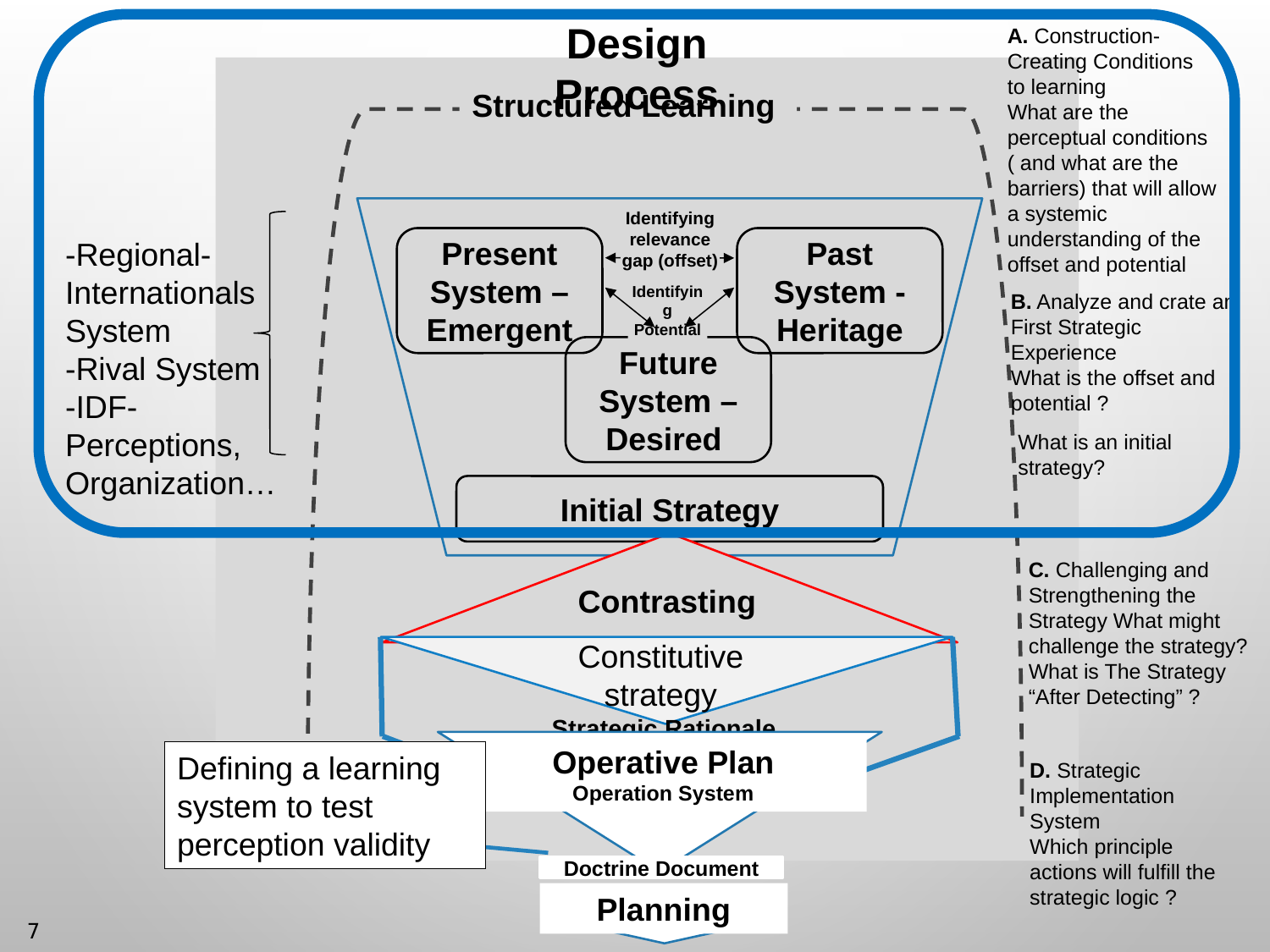

Design Process

A. Construction- Creating Conditions to learning
What are the perceptual conditions ( and what are the barriers) that will allow a systemic understanding of the offset and potential

Structured Learning

Identifying relevance gap (offset)

-Regional- Internationals
System
-Rival System
-IDF- Perceptions,
Organization…
Present System – Emergent
Past System - Heritage
Identifying Potential
B. Analyze and crate an First Strategic Experience
What is the offset and potential ?
Future System – Desired
What is an initial strategy?
Initial Strategy

C. Challenging and Strengthening the Strategy What might challenge the strategy? What is The Strategy “After Detecting” ?
Contrasting
Constitutive strategy
Strategic Rationale

Operative Plan
Operation System
Defining a learning system to test perception validity
D. Strategic Implementation System
Which principle actions will fulfill the strategic logic ?
Doctrine Document
Planning

7